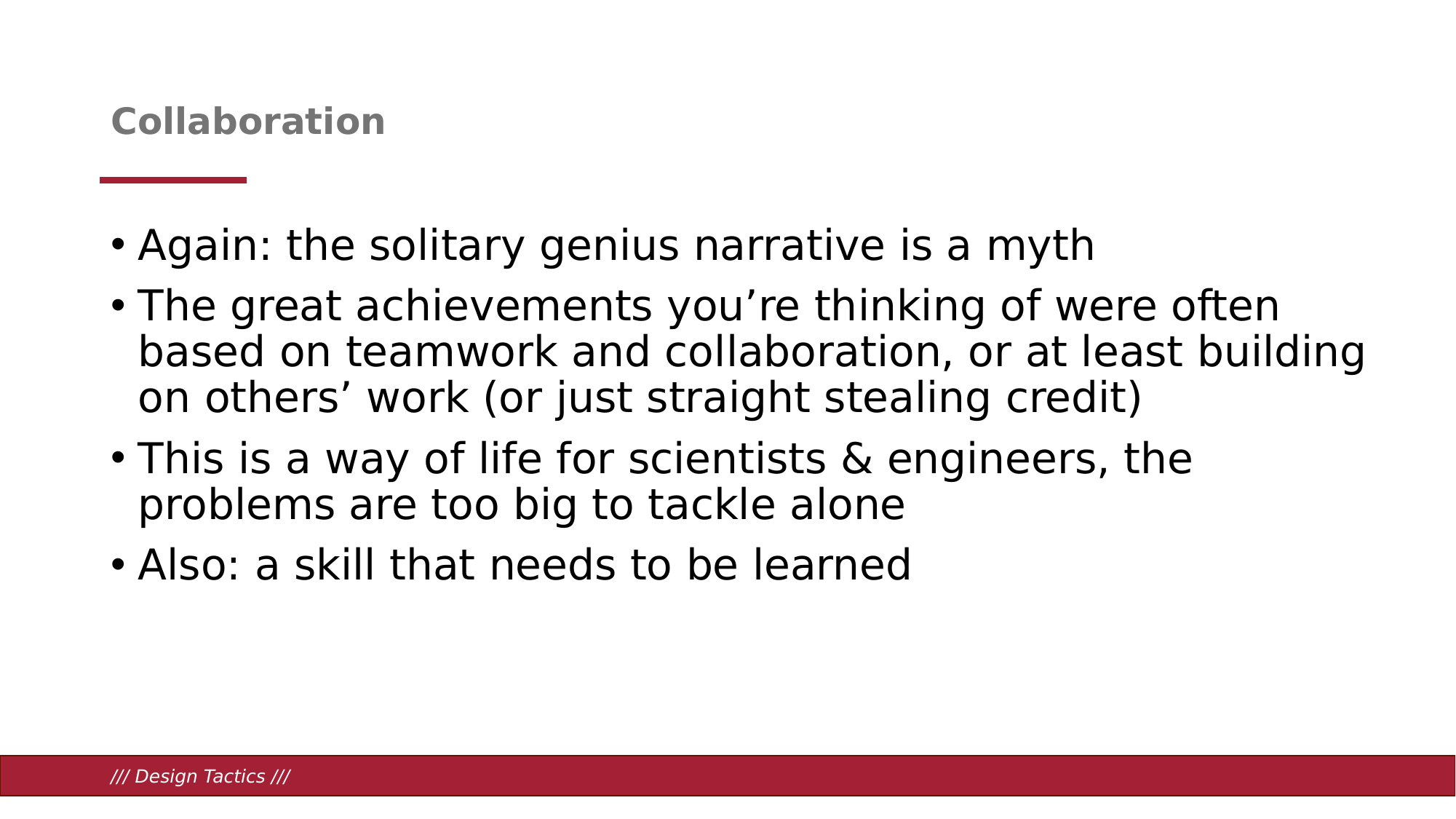

# Collaboration
Again: the solitary genius narrative is a myth
The great achievements you’re thinking of were often based on teamwork and collaboration, or at least building on others’ work (or just straight stealing credit)
This is a way of life for scientists & engineers, the problems are too big to tackle alone
Also: a skill that needs to be learned